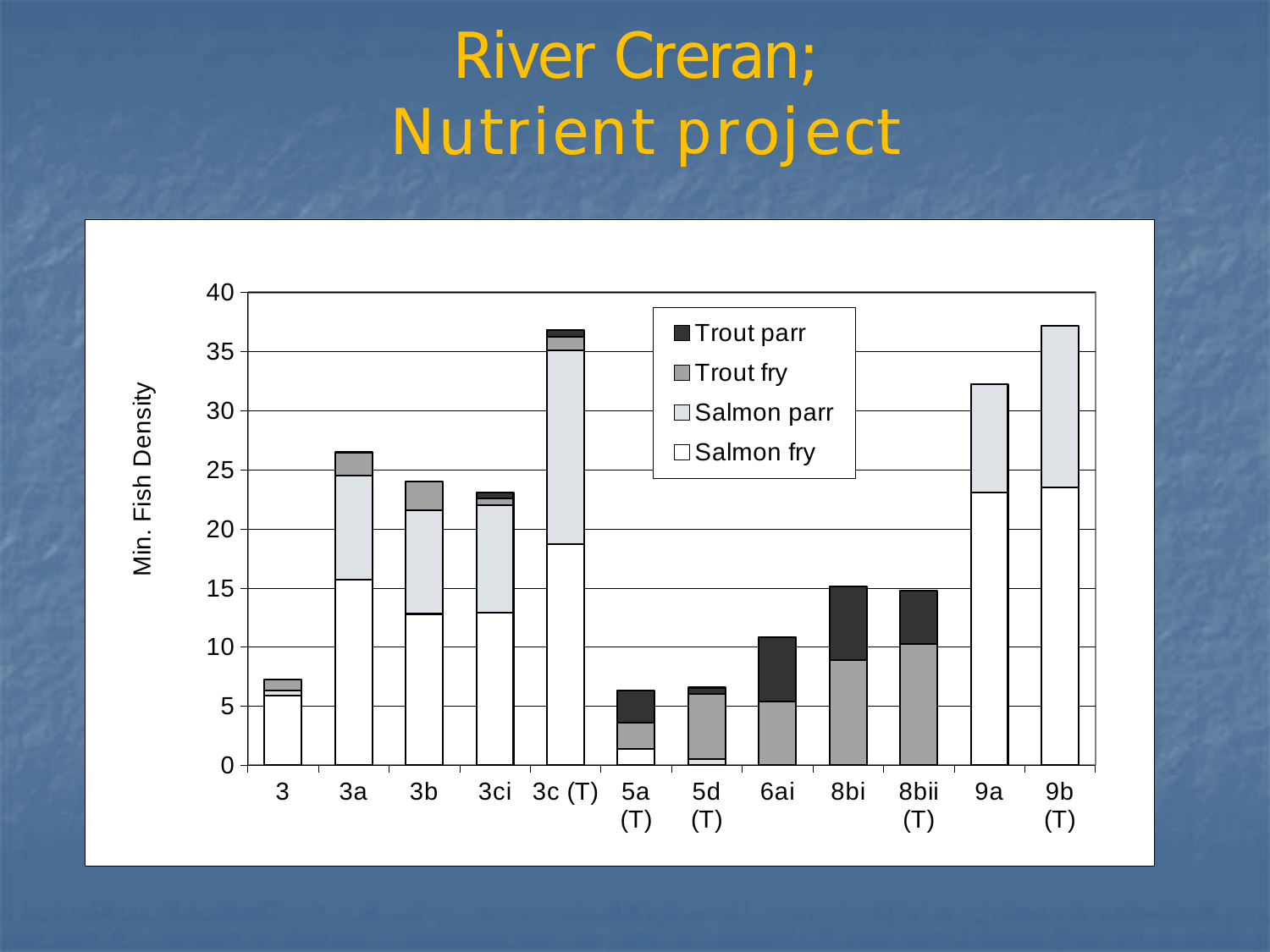

# River Creran; Nutrient project

### Chart

| Category | Salmon fry | Salmon parr | Trout fry | Trout parr |
|---|---|---|---|---|
| 3 | 5.88768115942029 | 0.4528985507246377 | 0.9057971014492754 | 0.0 |
| 3a | 15.686274509803921 | 8.823529411764707 | 1.9607843137254901 | 0.0 |
| 3b | 12.8 | 8.799999999999999 | 2.4 | 0.0 |
| 3ci | 12.889366272824917 | 9.129967776584317 | 0.5370569280343716 | 0.5370569280343716 |
| 3c (T) | 18.71345029239766 | 16.374269005847953 | 1.1695906432748537 | 0.5847953216374269 |
| 5a (T) | 1.3550135501355012 | 0.0 | 2.2583559168925023 | 2.7100271002710024 |
| 5d (T) | 0.0 | 0.5055611729019212 | 5.561172901921133 | 0.5055611729019212 |
| 6ai | 0.0 | 0.0 | 5.409060175794456 | 5.409060175794456 |
| 8bi | 0.0 | 0.0 | 8.88888888888889 | 6.222222222222222 |
| 8bii (T) | 0.0 | 0.0 | 10.252466999871844 | 4.485454312443932 |
| 9a | 23.04147465437788 | 9.216589861751153 | 0.0 | 0.0 |
| 9b (T) | 23.52941176470588 | 13.622291021671826 | 0.0 | 0.0 |